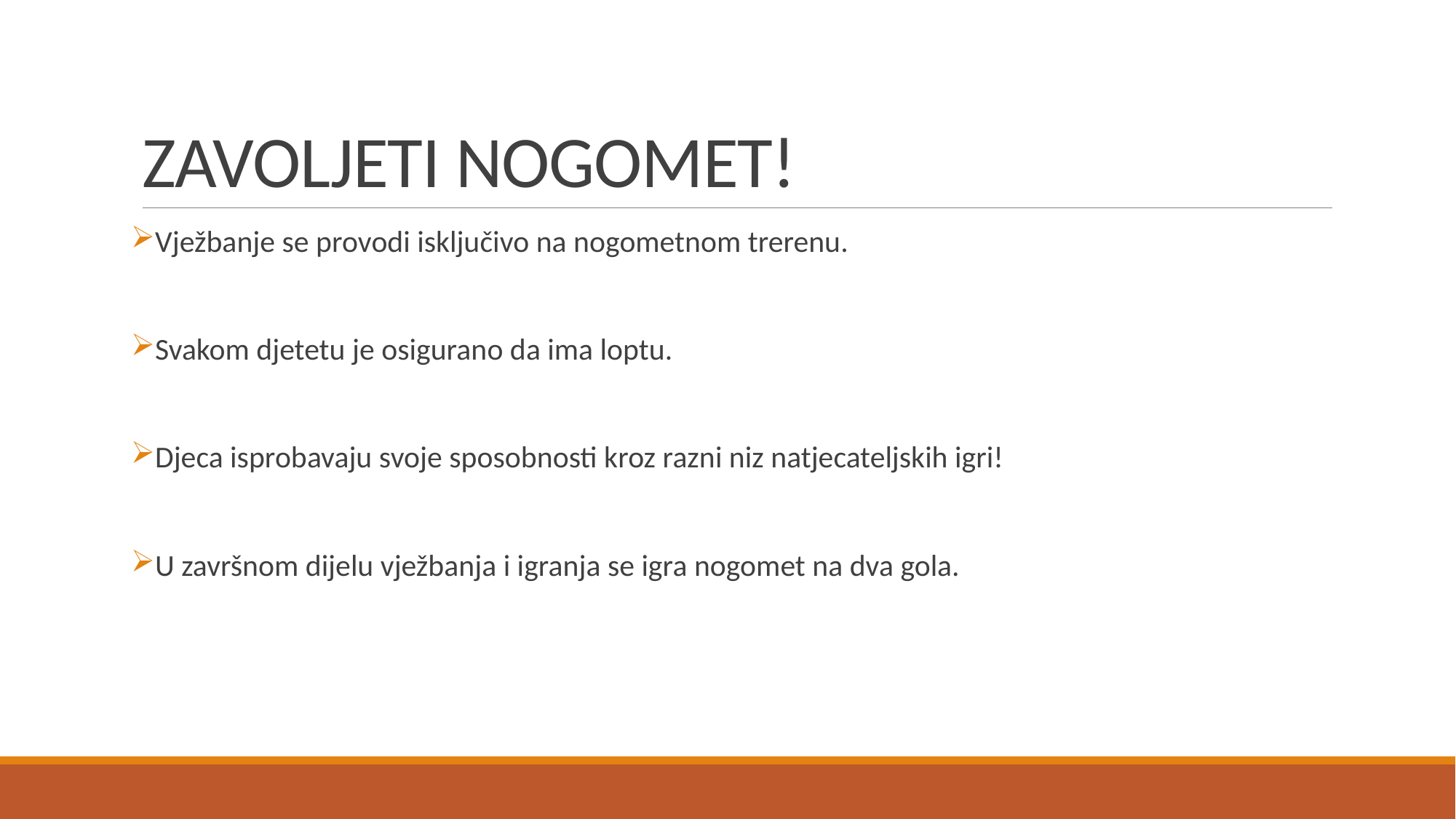

# ZAVOLJETI NOGOMET!
Vježbanje se provodi isključivo na nogometnom trerenu.

Svakom djetetu je osigurano da ima loptu.

Djeca isprobavaju svoje sposobnosti kroz razni niz natjecateljskih igri!

U završnom dijelu vježbanja i igranja se igra nogomet na dva gola.